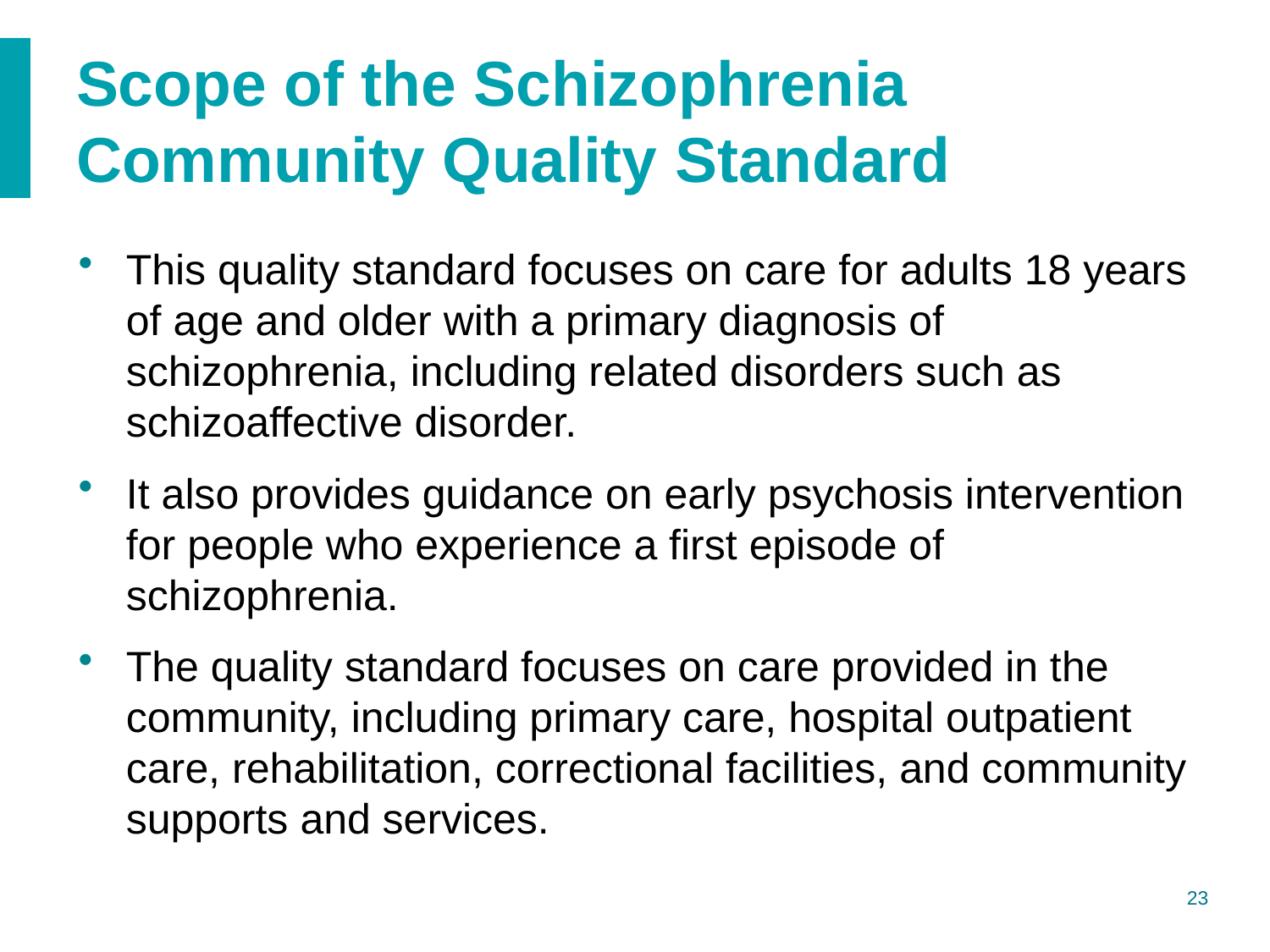

# Scope of the Schizophrenia Community Quality Standard
This quality standard focuses on care for adults 18 years of age and older with a primary diagnosis of schizophrenia, including related disorders such as schizoaffective disorder.
It also provides guidance on early psychosis intervention for people who experience a first episode of schizophrenia.
The quality standard focuses on care provided in the community, including primary care, hospital outpatient care, rehabilitation, correctional facilities, and community supports and services.